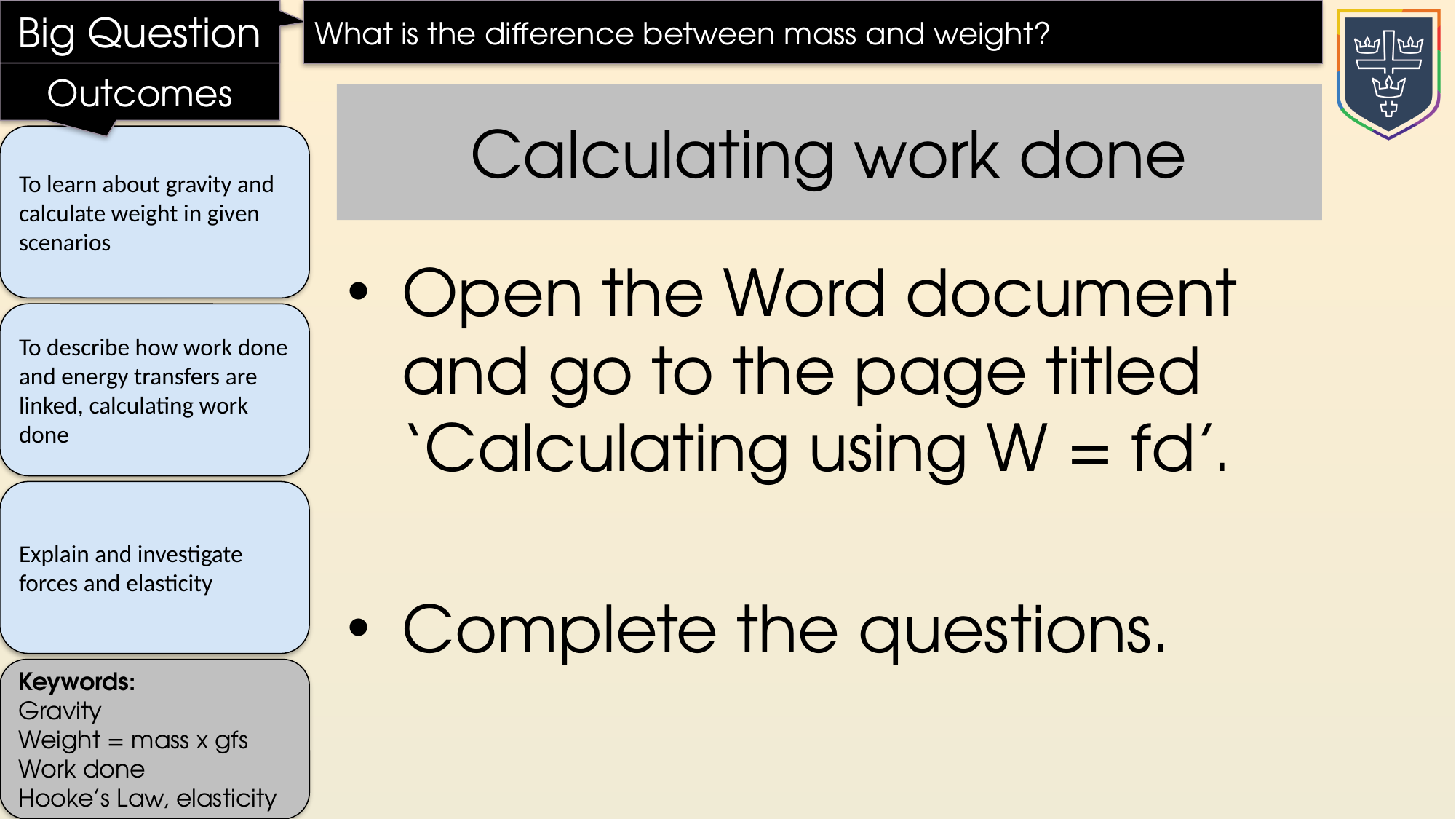

Calculating work done
Open the Word document and go to the page titled ‘Calculating using W = fd’.

Complete the questions.